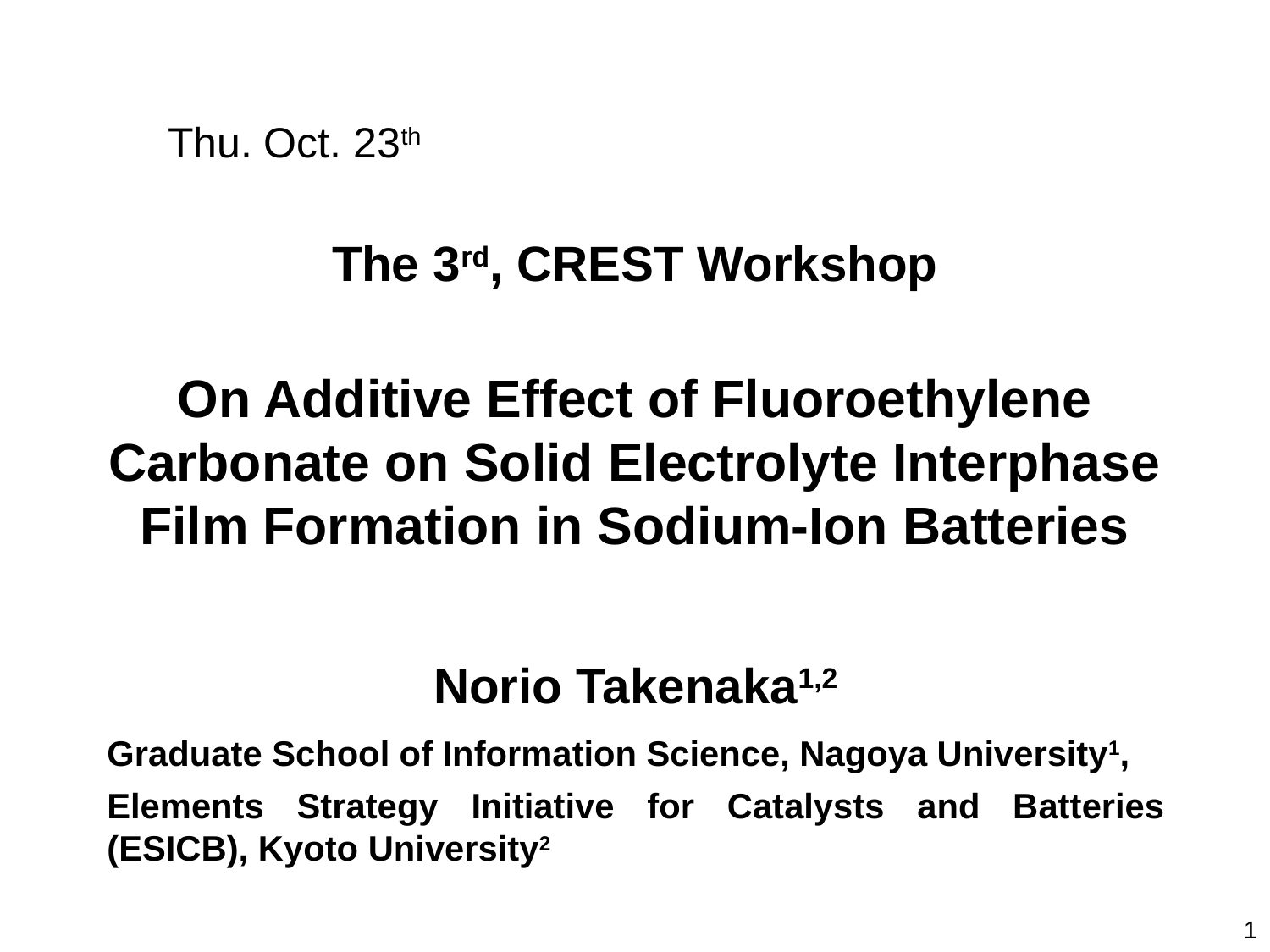

Thu. Oct. 23th
The 3rd, CREST Workshop
On Additive Effect of Fluoroethylene Carbonate on Solid Electrolyte Interphase Film Formation in Sodium-Ion Batteries
Norio Takenaka1,2
Graduate School of Information Science, Nagoya University1,
Elements Strategy Initiative for Catalysts and Batteries (ESICB), Kyoto University2
1